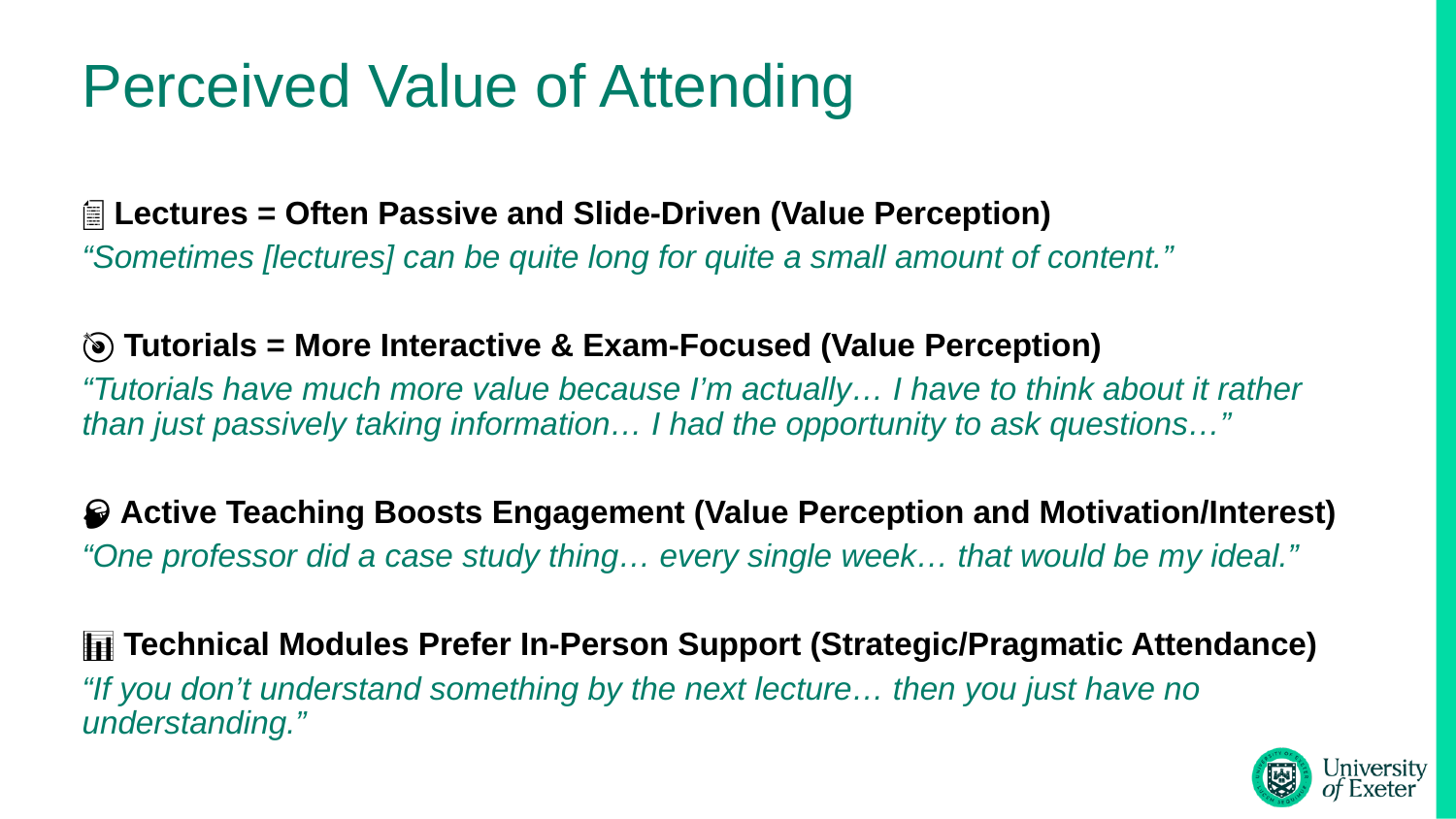

# Perceived Value of Attending
📄 Lectures = Often Passive and Slide-Driven (Value Perception)
“Sometimes [lectures] can be quite long for quite a small amount of content.”

🎯 Tutorials = More Interactive & Exam-Focused (Value Perception)
“Tutorials have much more value because I’m actually… I have to think about it rather than just passively taking information… I had the opportunity to ask questions…”

🧠 Active Teaching Boosts Engagement (Value Perception and Motivation/Interest)
“One professor did a case study thing… every single week… that would be my ideal.”

📊 Technical Modules Prefer In-Person Support (Strategic/Pragmatic Attendance)
“If you don’t understand something by the next lecture… then you just have no understanding.”